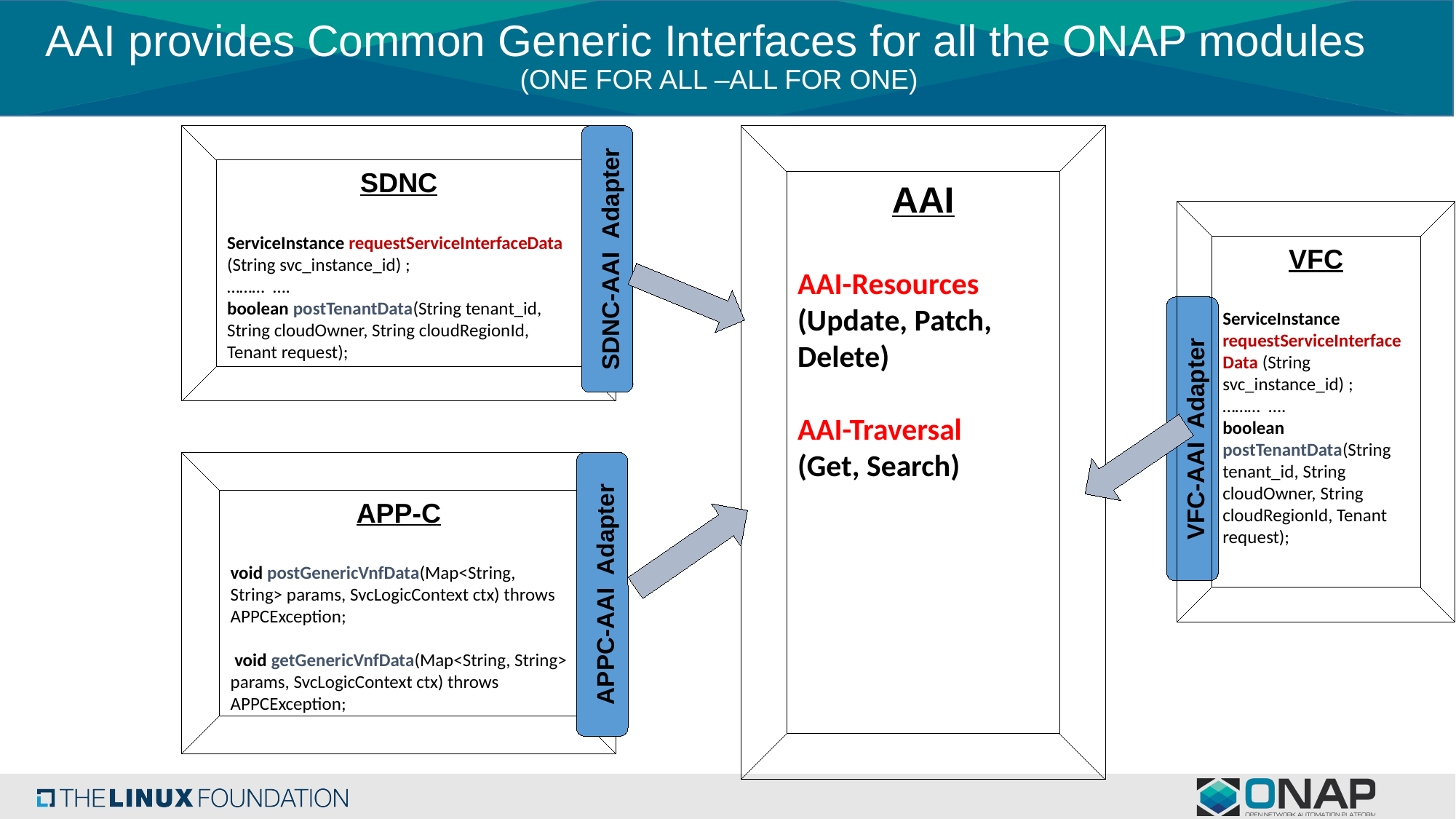

AAI provides Common Generic Interfaces for all the ONAP modules
(ONE FOR ALL –ALL FOR ONE)
SDNC

ServiceInstance requestServiceInterfaceData (String svc_instance_id) ;
………  ….
boolean postTenantData(String tenant_id, String cloudOwner, String cloudRegionId, Tenant request);

SDNC-AAI  Adapter
AAI

AAI-Resources (Update, Patch, Delete)

AAI-Traversal
(Get, Search)

VFC

ServiceInstance requestServiceInterfaceData (String svc_instance_id) ;
………  ….
boolean postTenantData(String tenant_id, String cloudOwner, String cloudRegionId, Tenant request);

VFC-AAI  Adapter

APP-C

void postGenericVnfData(Map<String, String> params, SvcLogicContext ctx) throws APPCException;

 void getGenericVnfData(Map<String, String> params, SvcLogicContext ctx) throws APPCException;
APPC-AAI  Adapter